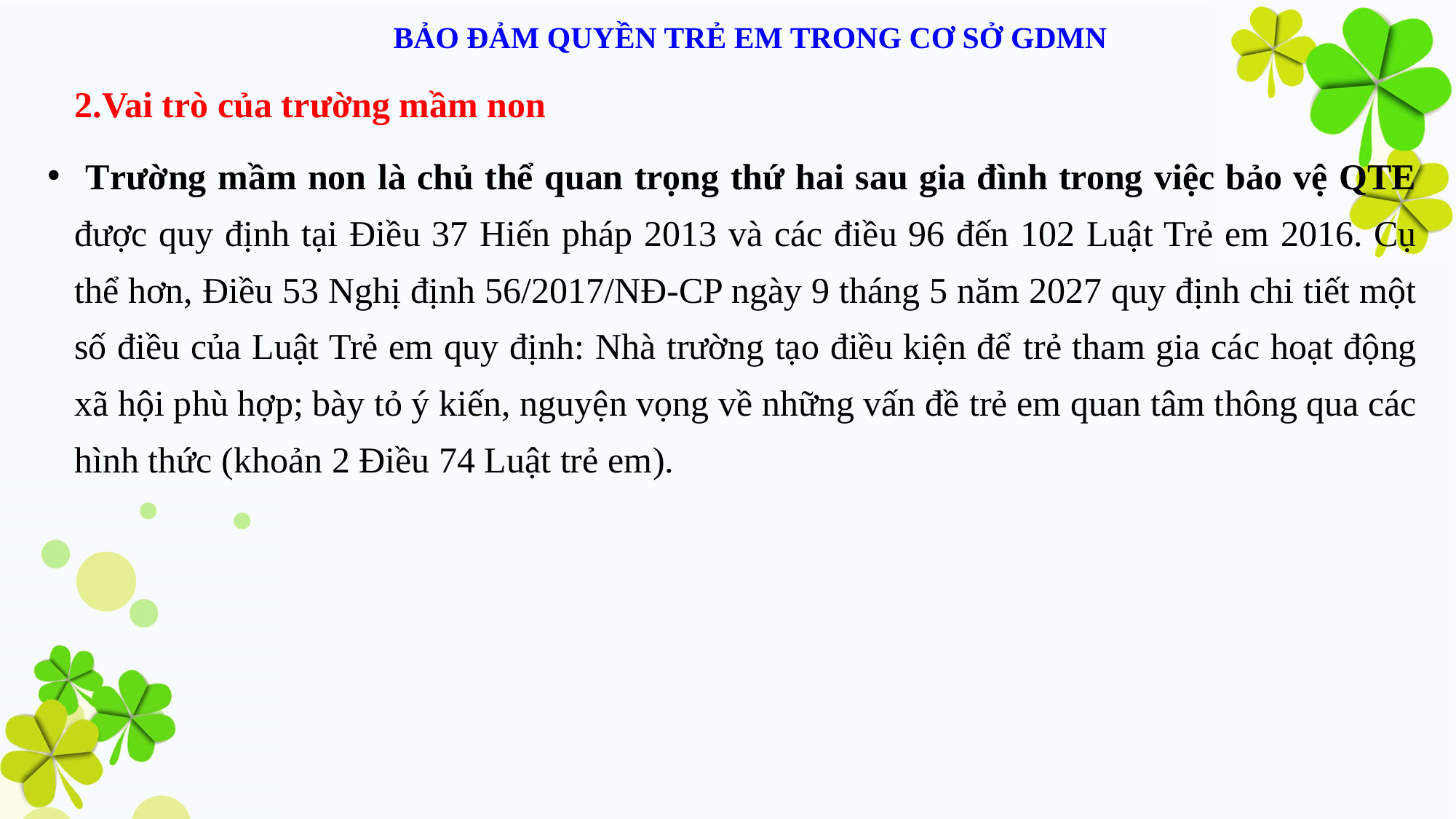

# BẢO ĐẢM QUYỀN TRẺ EM TRONG CƠ SỞ GDMN
2.Vai trò của trường mầm non
 Trường mầm non là chủ thể quan trọng thứ hai sau gia đình trong việc bảo vệ QTE được quy định tại Điều 37 Hiến pháp 2013 và các điều 96 đến 102 Luật Trẻ em 2016. Cụ thể hơn, Điều 53 Nghị định 56/2017/NĐ-CP ngày 9 tháng 5 năm 2027 quy định chi tiết một số điều của Luật Trẻ em quy định: Nhà trường tạo điều kiện để trẻ tham gia các hoạt động xã hội phù hợp; bày tỏ ý kiến, nguyện vọng về những vấn đề trẻ em quan tâm thông qua các hình thức (khoản 2 Điều 74 Luật trẻ em).